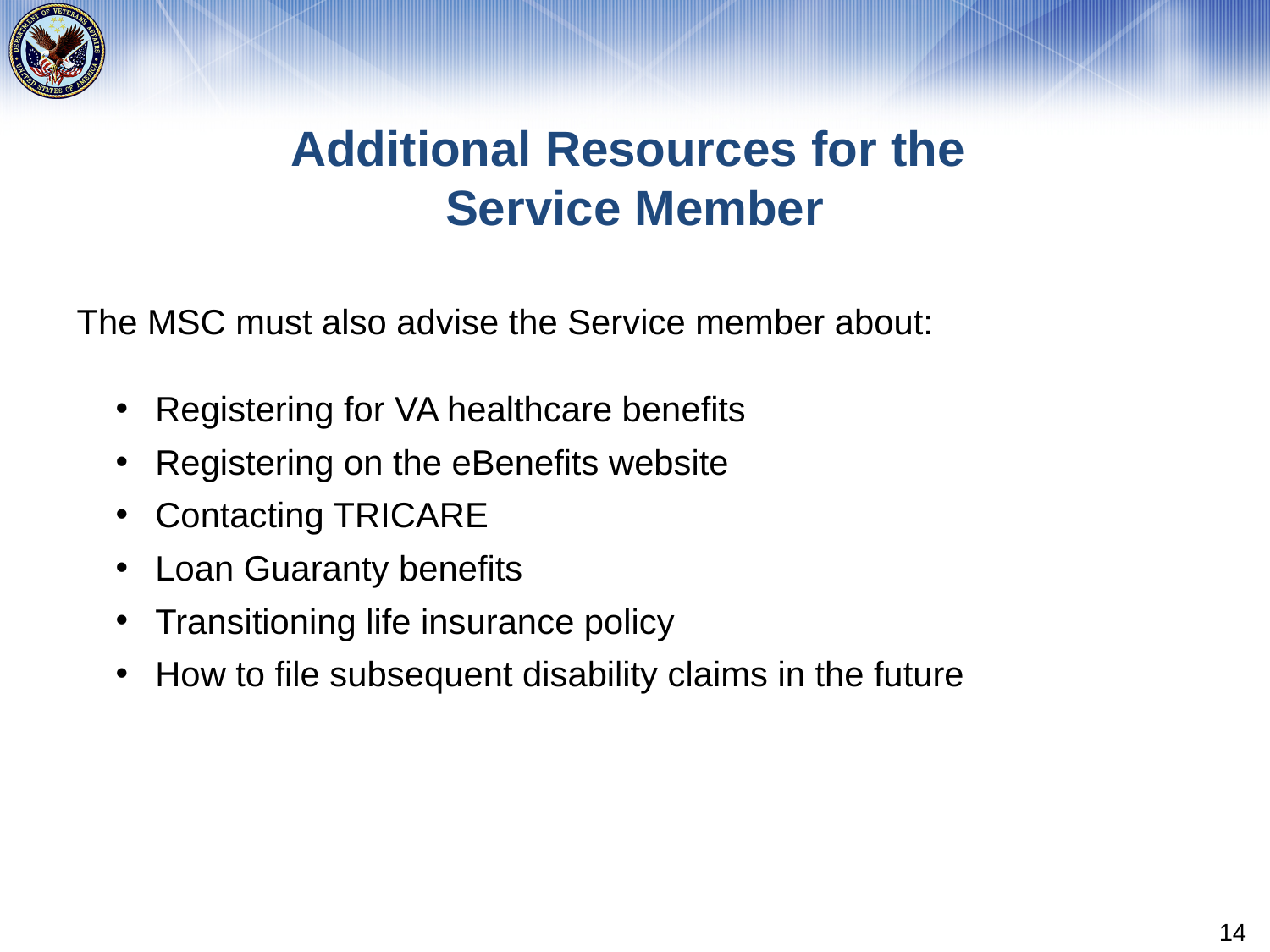

# Additional Resources for the Service Member
The MSC must also advise the Service member about:
Registering for VA healthcare benefits
Registering on the eBenefits website
Contacting TRICARE
Loan Guaranty benefits
Transitioning life insurance policy
How to file subsequent disability claims in the future
14